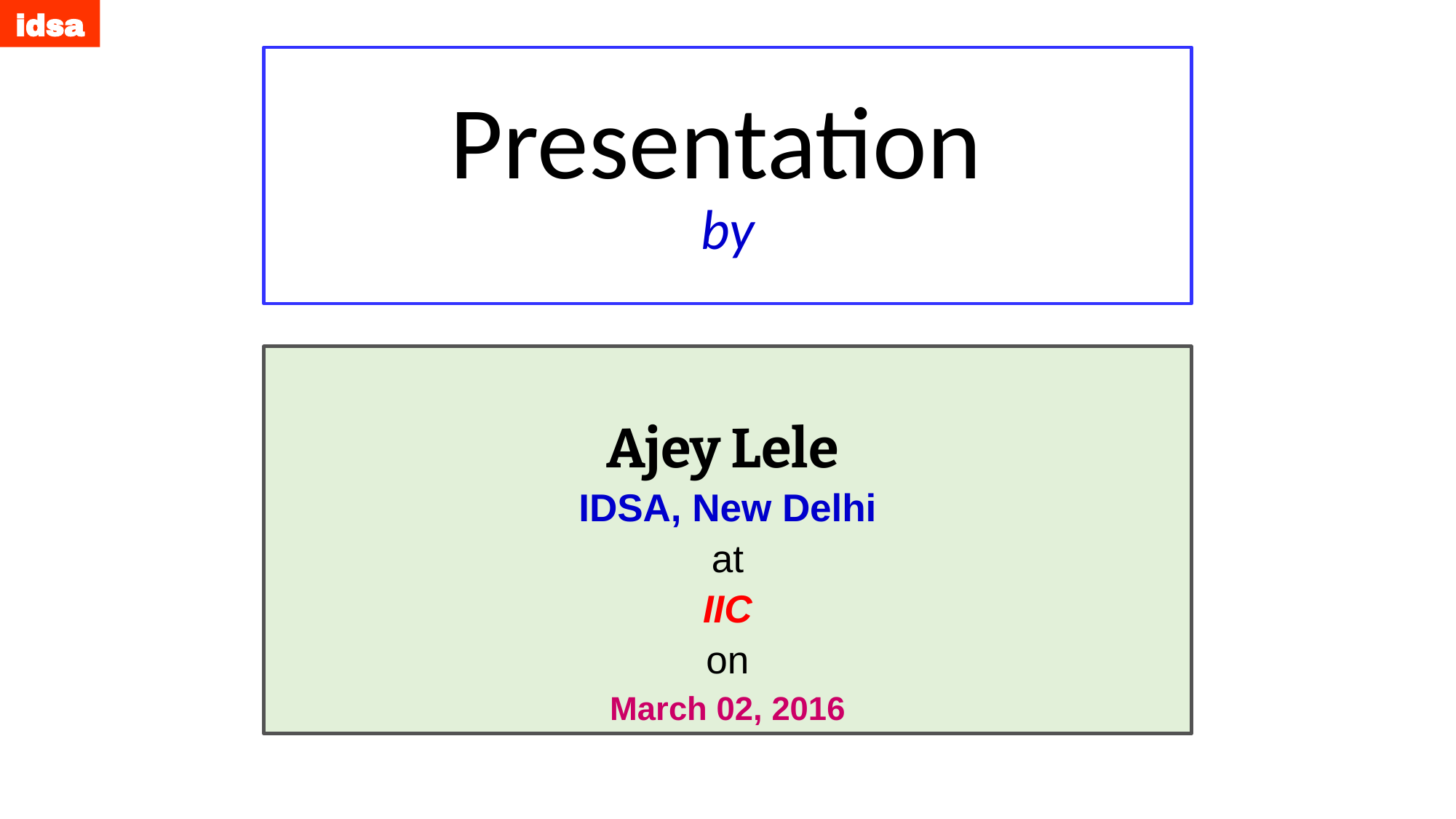

idsa
Presentation
by

Ajey Lele
IDSA, New Delhi
at
IIC
on
March 02, 2016